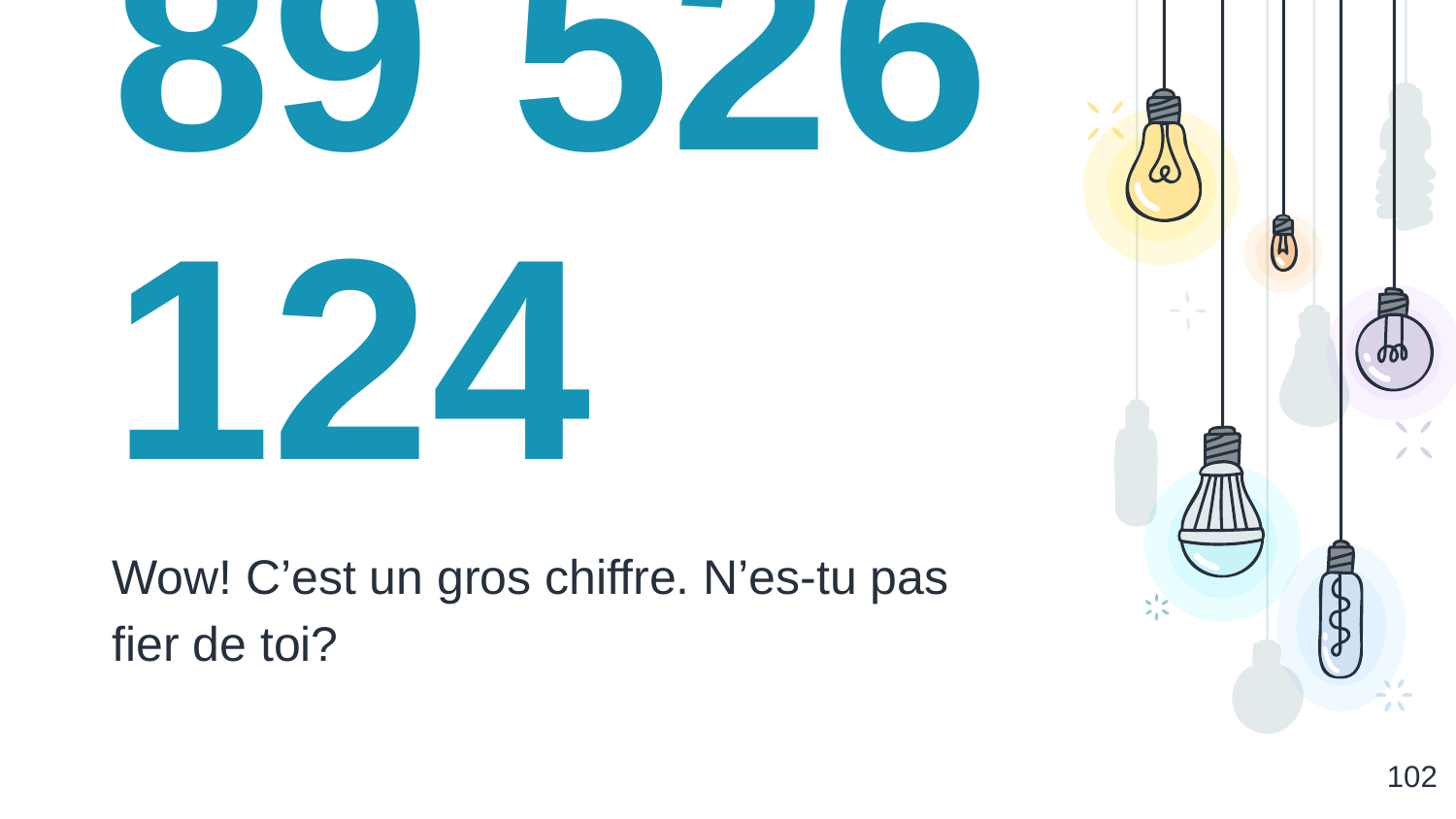

89 526 124
Wow! C’est un gros chiffre. N’es-tu pas fier de toi?
102